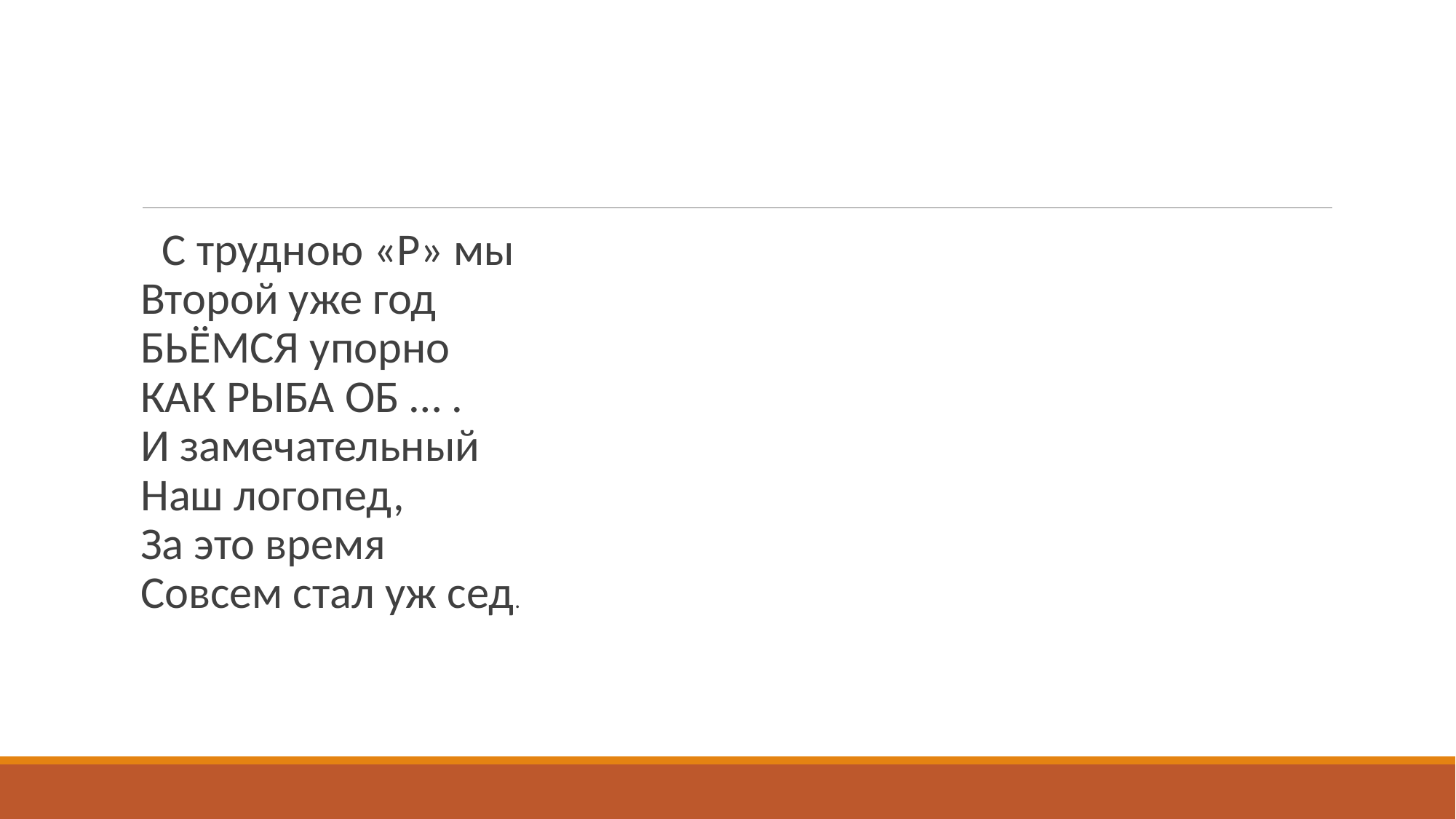

#
   С трудною «Р» мы
Второй уже год
БЬЁМСЯ упорно
КАК РЫБА ОБ … .
И замечательный
Наш логопед,
За это время
Совсем стал уж сед.